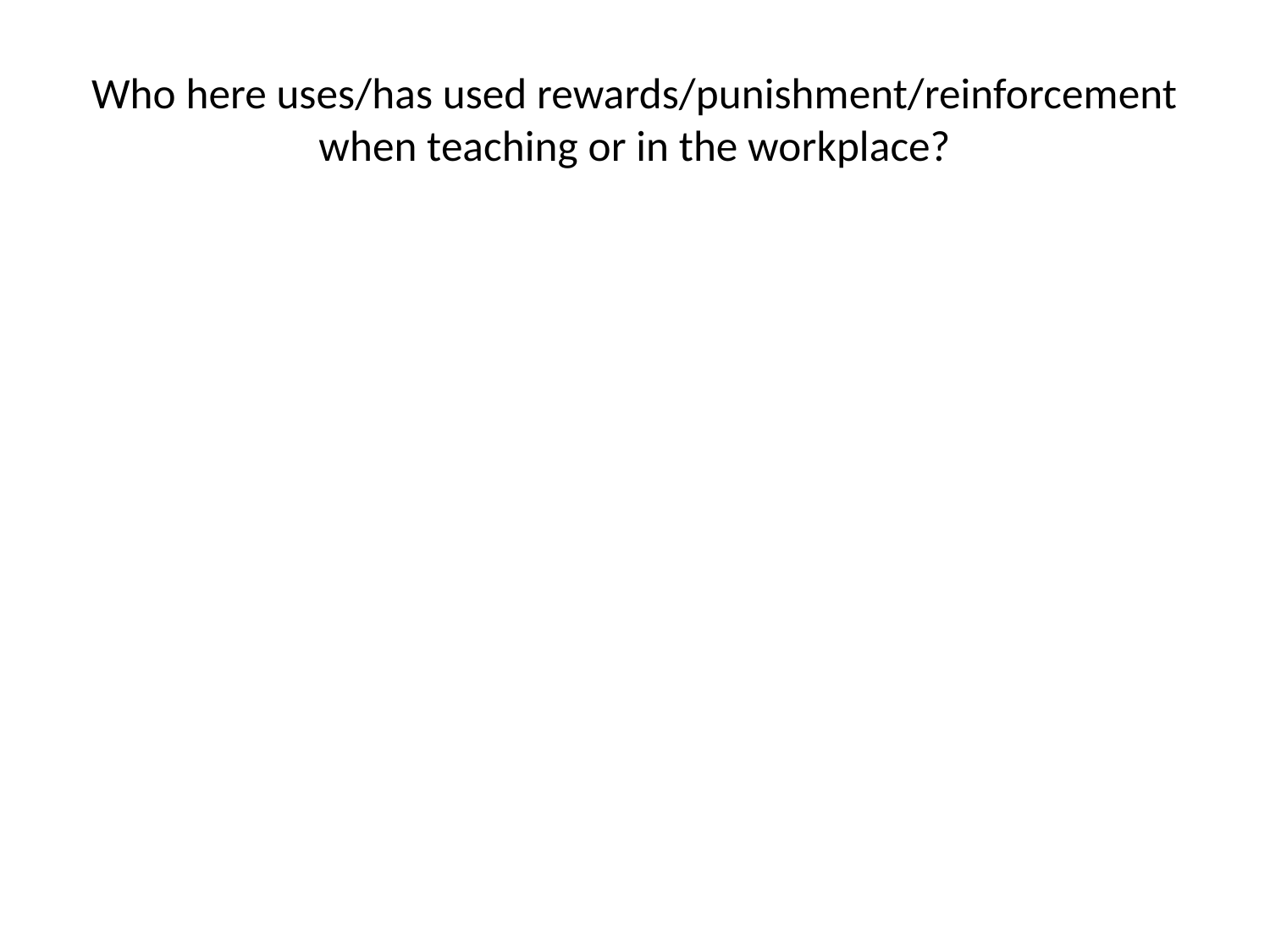

# Who here uses/has used rewards/punishment/reinforcement when teaching or in the workplace?